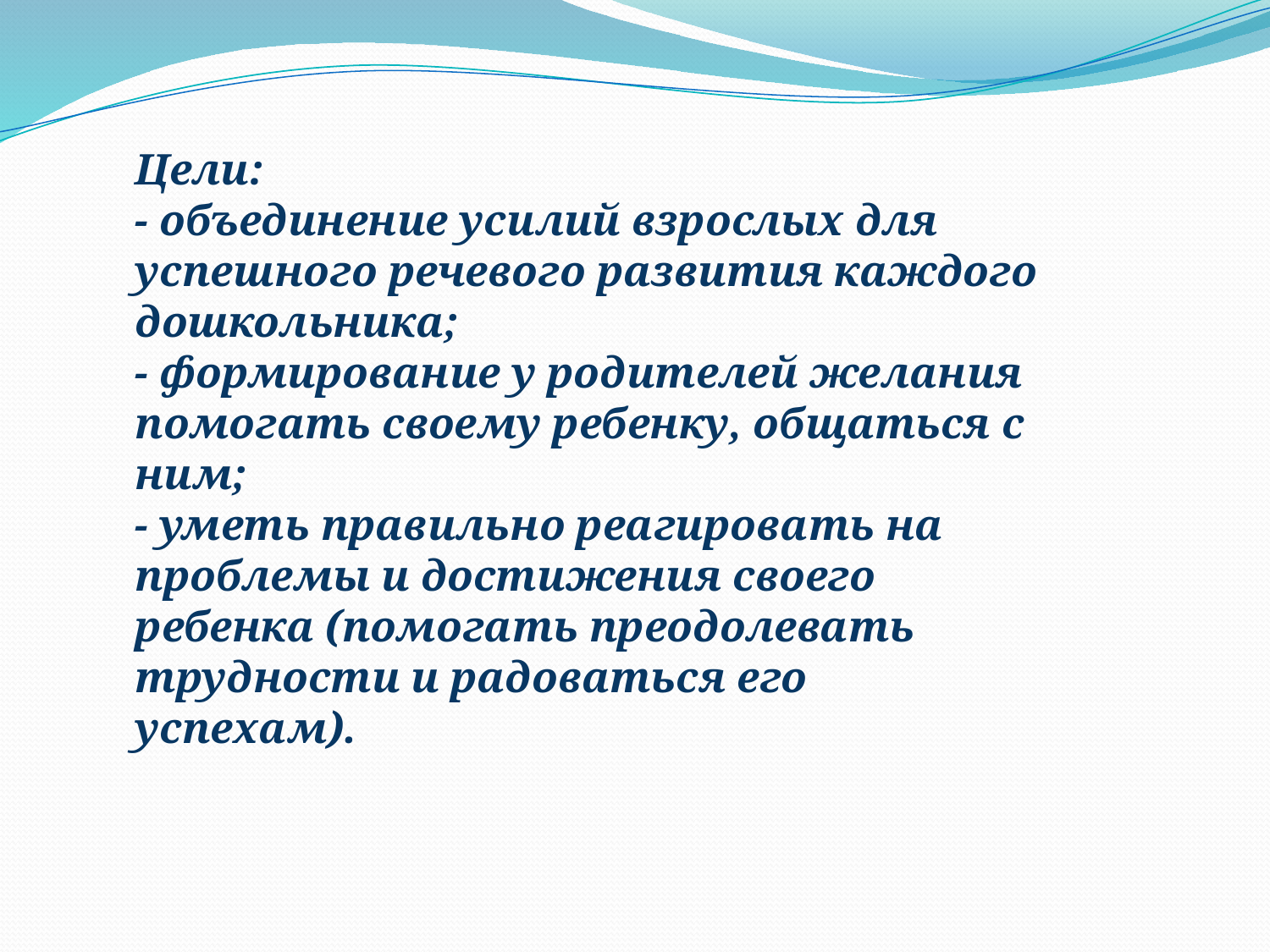

Цели:
- объединение усилий взрослых для успешного речевого развития каждого дошкольника; 
- формирование у родителей желания помогать своему ребенку, общаться с ним; 
- уметь правильно реагировать на проблемы и достижения своего ребенка (помогать преодолевать трудности и радоваться его успехам).